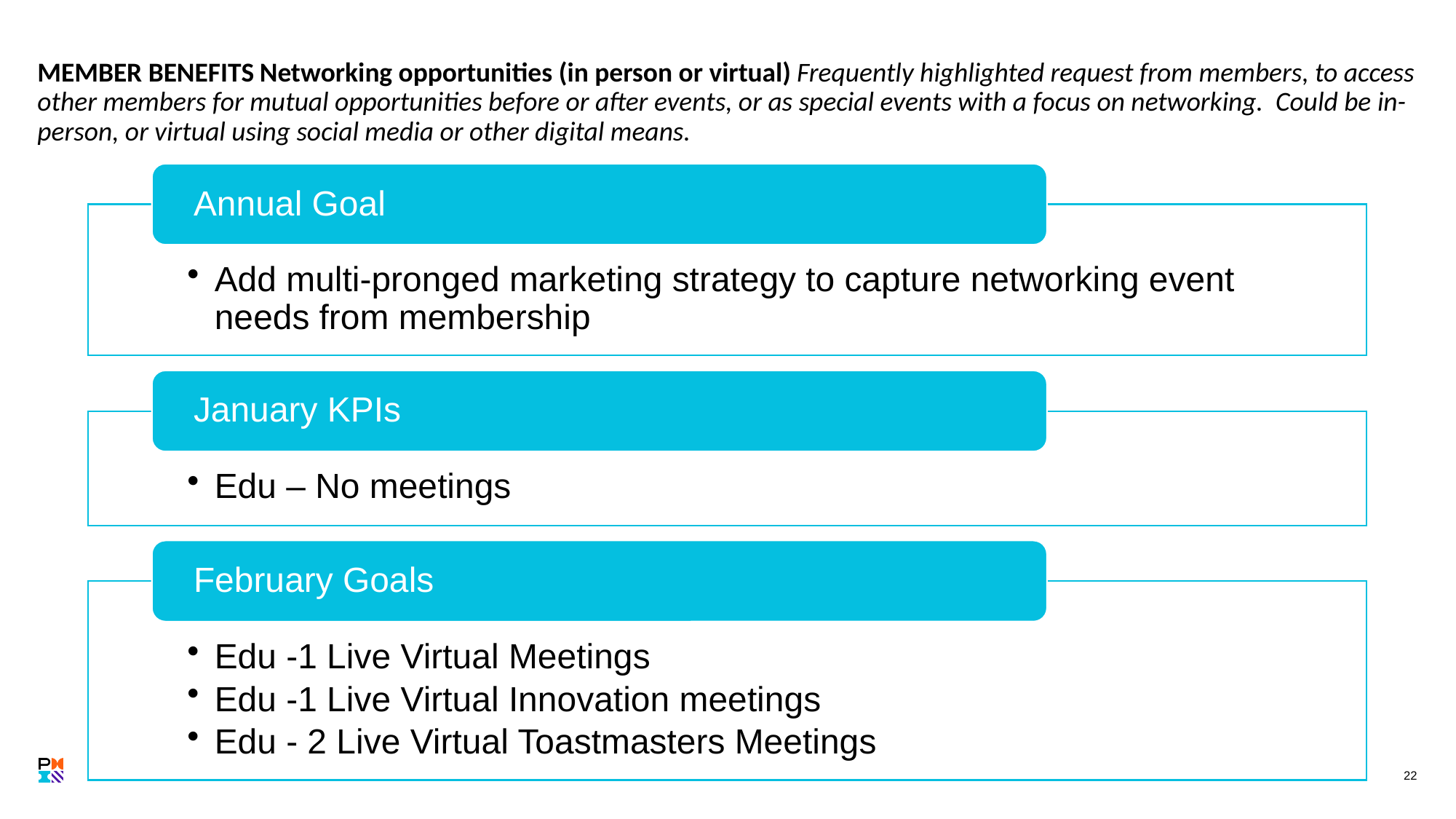

# MEMBER BENEFITS Networking opportunities (in person or virtual) Frequently highlighted request from members, to access other members for mutual opportunities before or after events, or as special events with a focus on networking.  Could be in-person, or virtual using social media or other digital means.
Add multi-pronged marketing strategy to capture networking event needs from membership
Annual Goal
Edu – No meetings
January KPIs
Edu -1 Live Virtual Meetings
Edu -1 Live Virtual Innovation meetings
Edu - 2 Live Virtual Toastmasters Meetings
February Goals
22